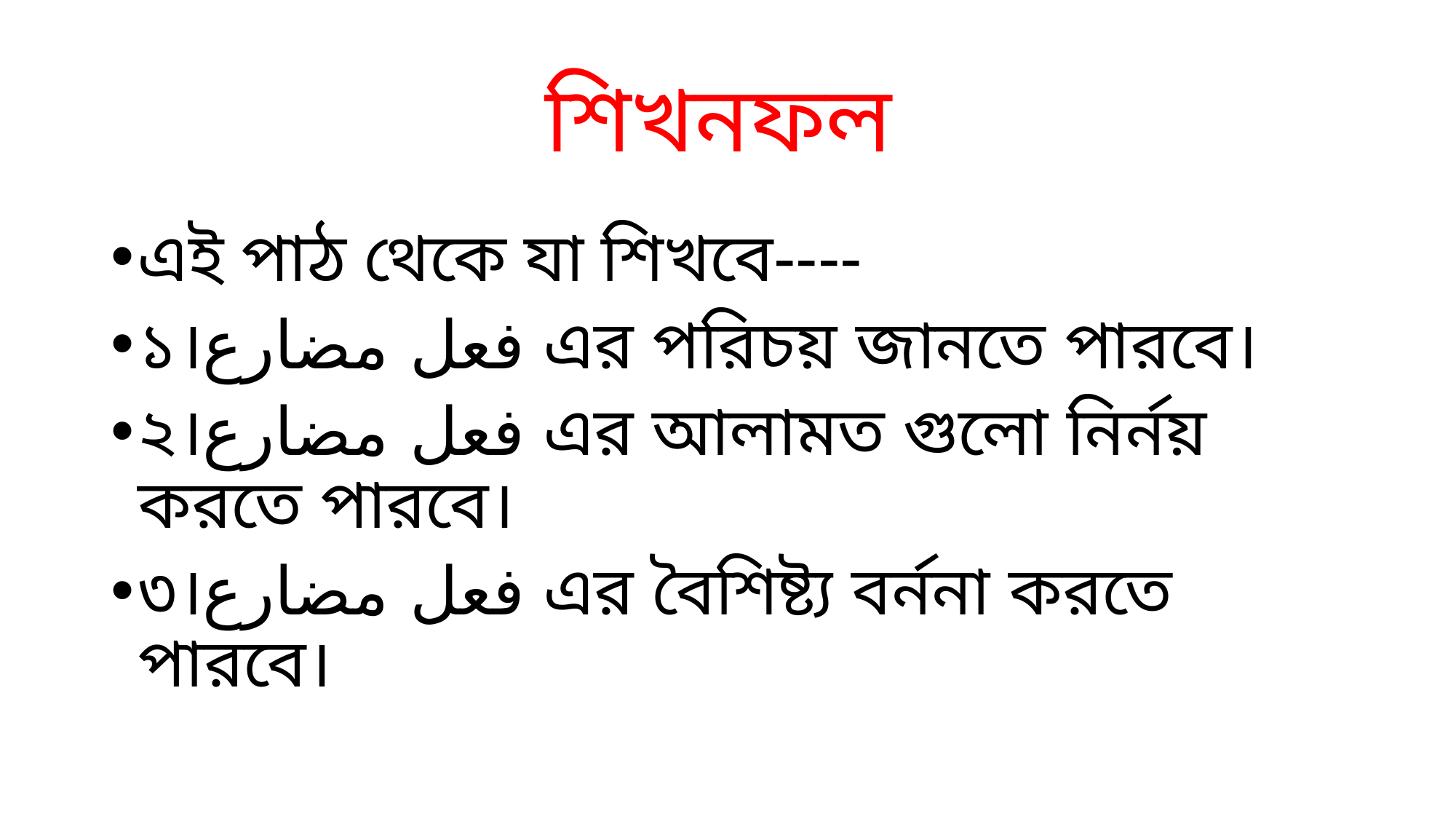

# শিখনফল
এই পাঠ থেকে যা শিখবে----
১।فعل مضارع এর পরিচয় জানতে পারবে।
২।فعل مضارع এর আলামত গুলো নির্নয় করতে পারবে।
৩।فعل مضارع এর বৈশিষ্ট্য বর্ননা করতে পারবে।